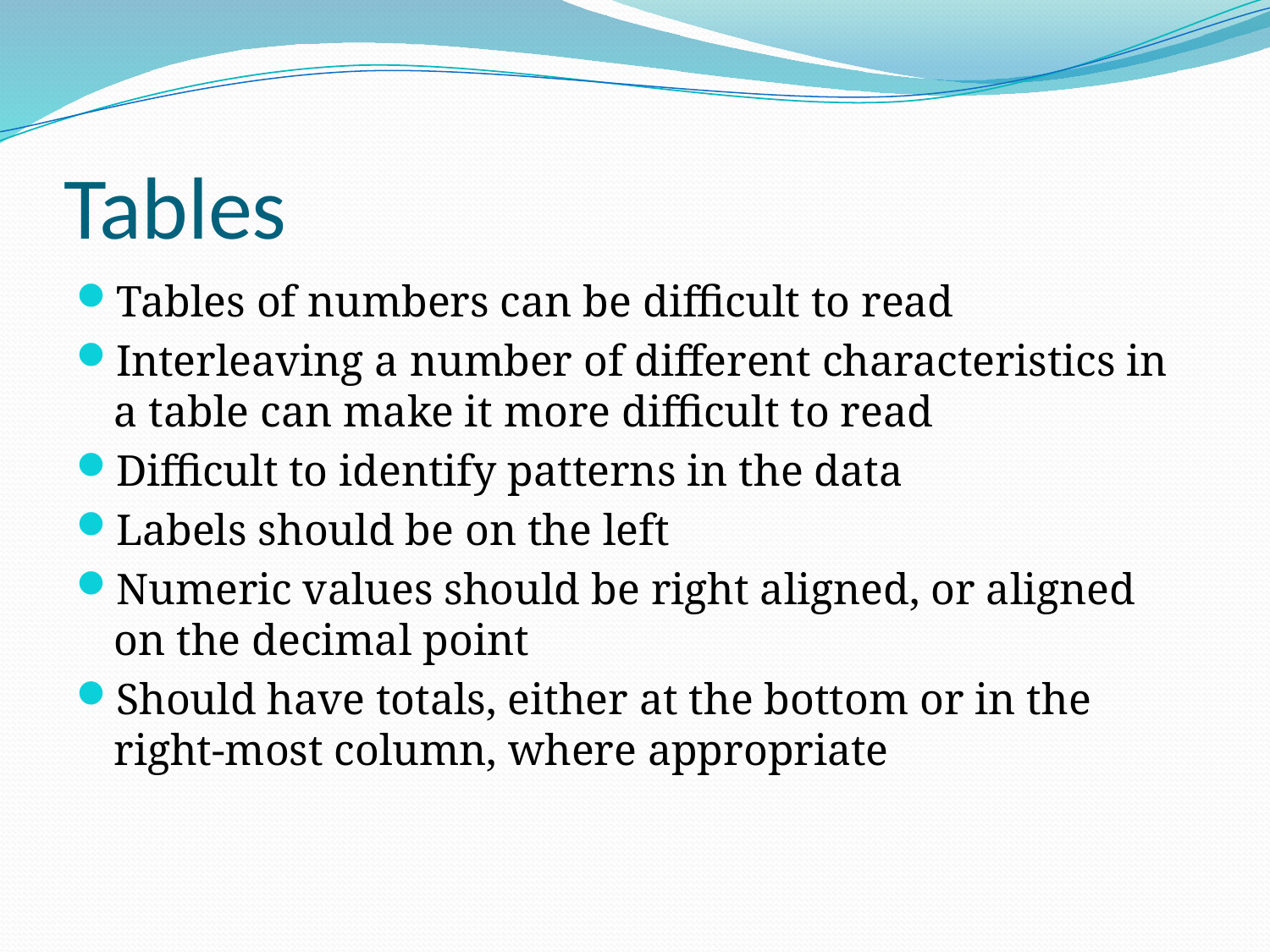

# Tables
Tables of numbers can be difficult to read
Interleaving a number of different characteristics in a table can make it more difficult to read
Difficult to identify patterns in the data
Labels should be on the left
Numeric values should be right aligned, or aligned on the decimal point
Should have totals, either at the bottom or in the right-most column, where appropriate